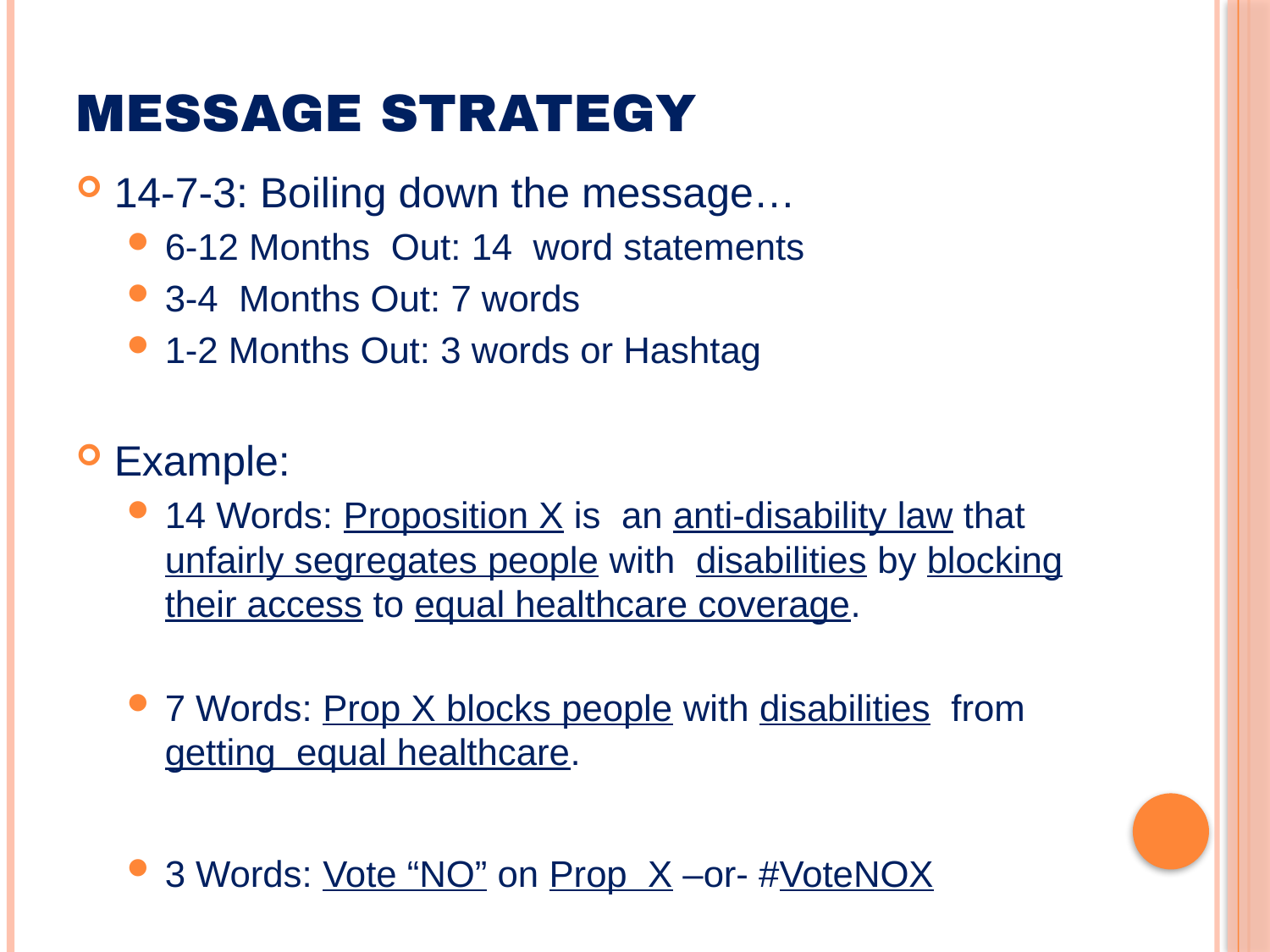

# Message Strategy
14-7-3: Boiling down the message…
6-12 Months  Out: 14  word statements
3-4  Months Out: 7 words
1-2 Months Out: 3 words or Hashtag

Example:
14 Words: Proposition X is  an anti-disability law that unfairly segregates people with  disabilities by blocking their access to equal healthcare coverage.

7 Words: Prop X blocks people with disabilities  from getting  equal healthcare.

3 Words: Vote “NO” on Prop  X –or- #VoteNOX